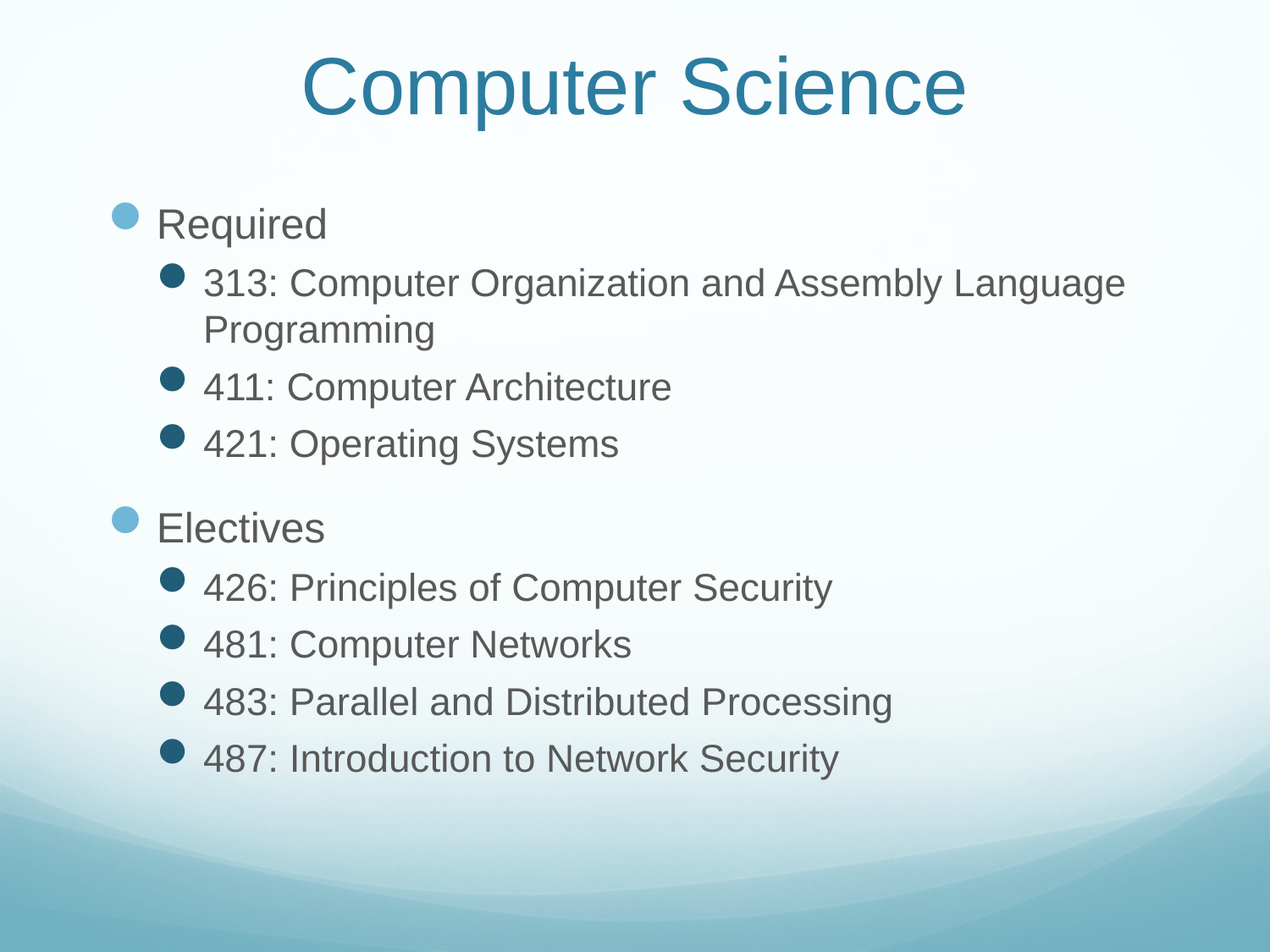

# Computer Science
Required
313: Computer Organization and Assembly Language Programming
411: Computer Architecture
421: Operating Systems
Electives
426: Principles of Computer Security
481: Computer Networks
483: Parallel and Distributed Processing
487: Introduction to Network Security